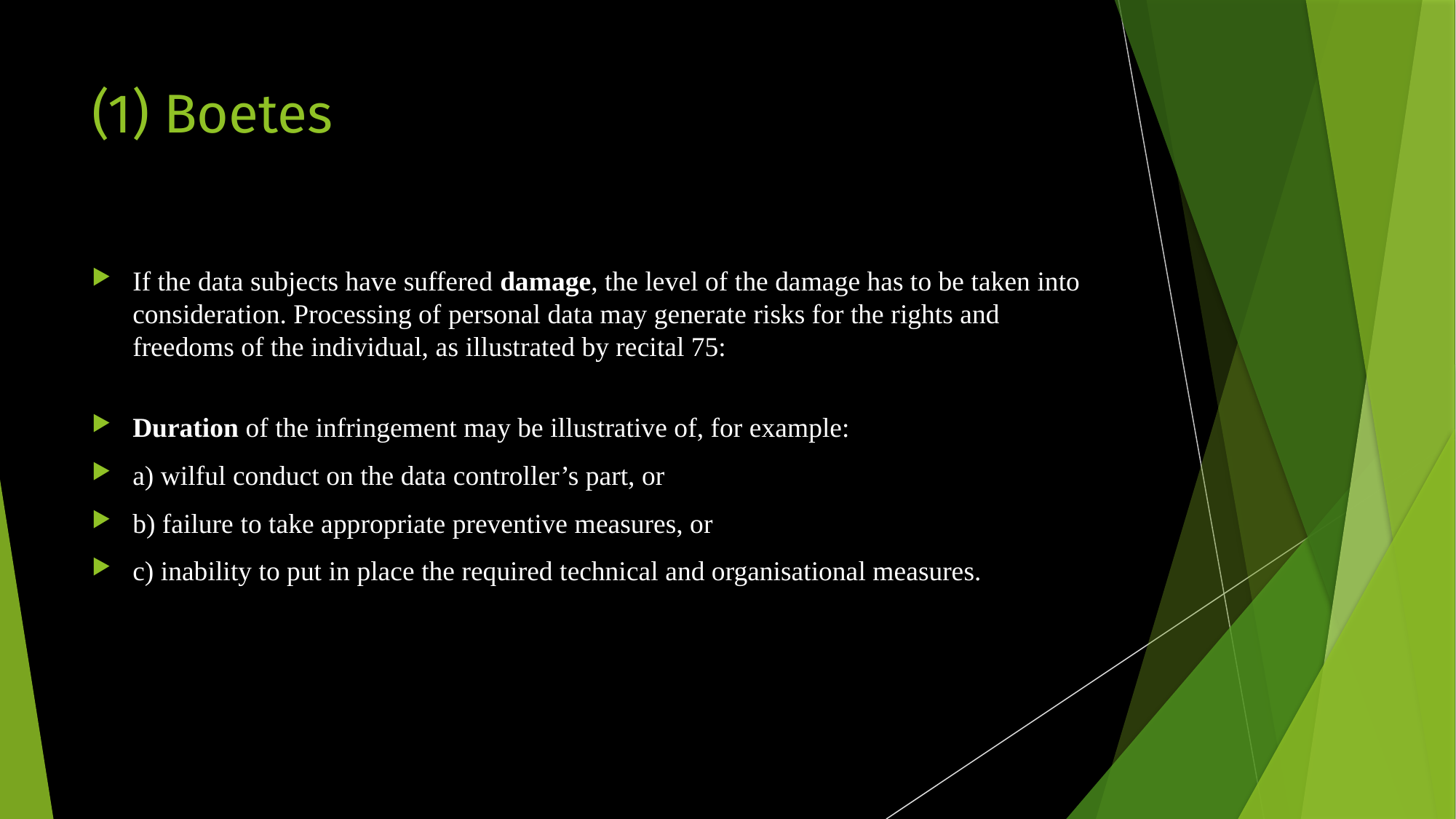

# (1) Boetes
If the data subjects have suffered damage, the level of the damage has to be taken into consideration. Processing of personal data may generate risks for the rights and freedoms of the individual, as illustrated by recital 75:
Duration of the infringement may be illustrative of, for example:
a) wilful conduct on the data controller’s part, or
b) failure to take appropriate preventive measures, or
c) inability to put in place the required technical and organisational measures.